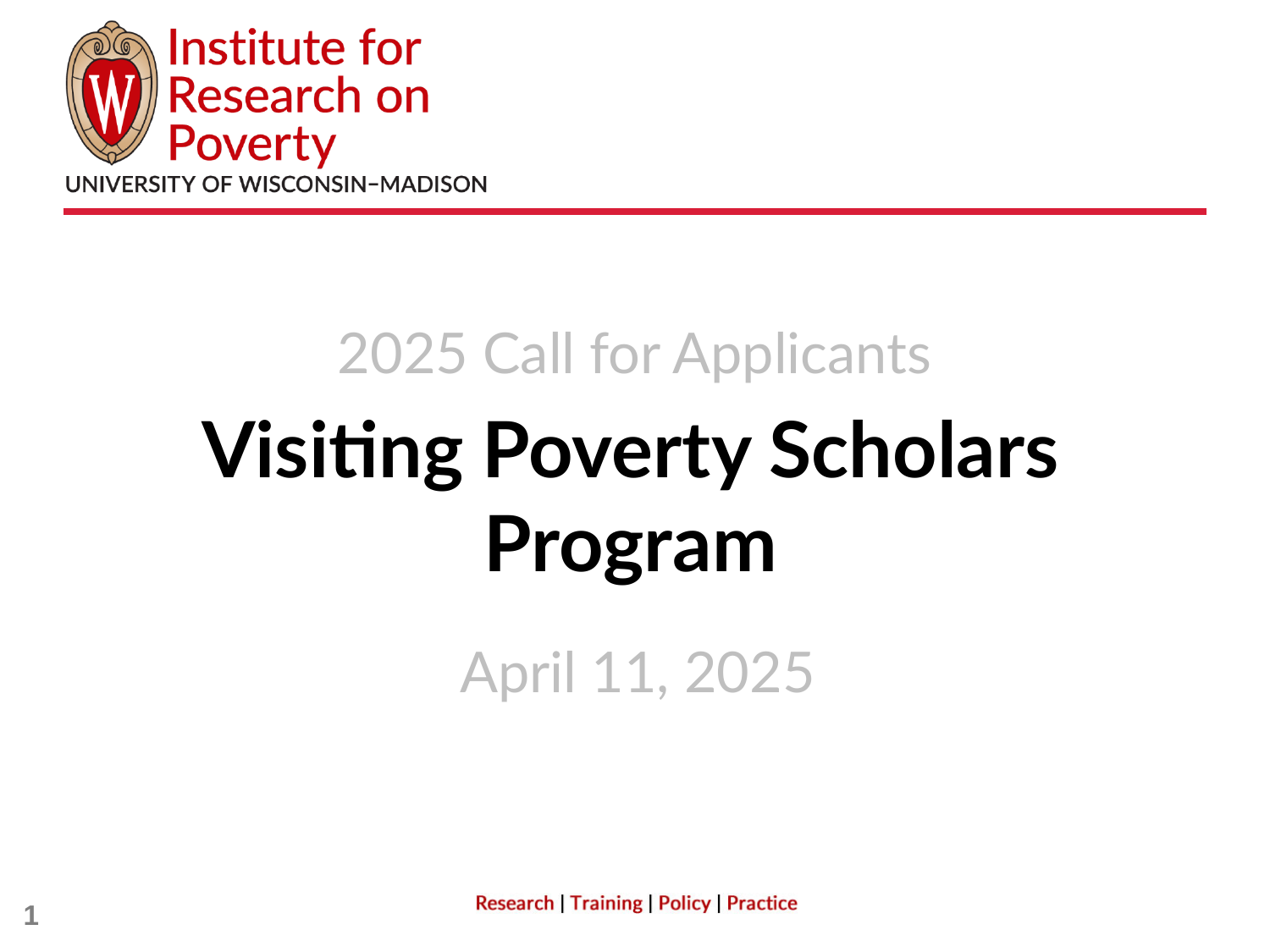

2025 Call for Applicants
# Visiting Poverty Scholars Program
April 11, 2025
1